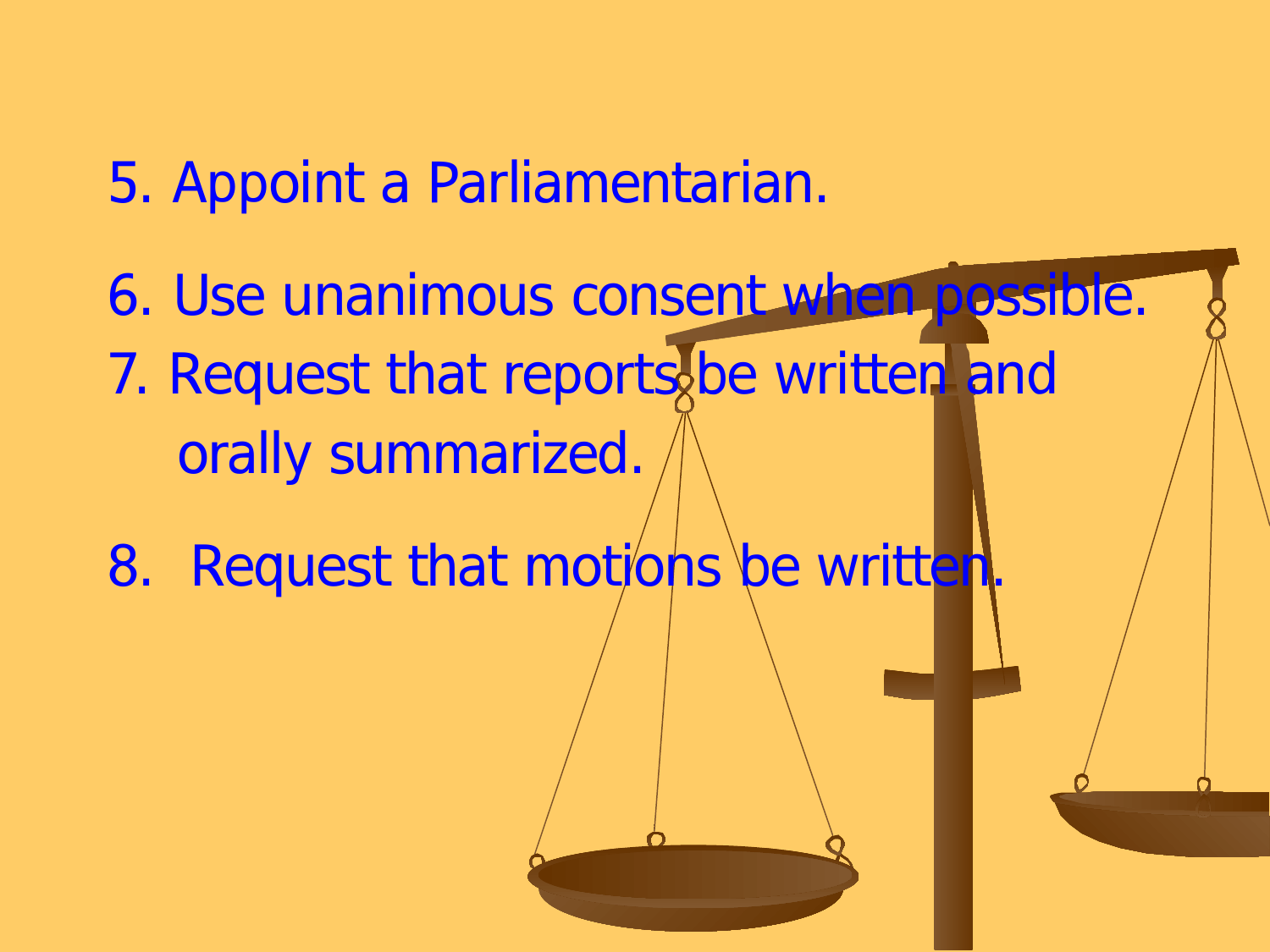

5. Appoint a Parliamentarian.
6. Use unanimous consent when possible.
7. Request that reports be written and
    orally summarized.
8.  Request that motions be written.